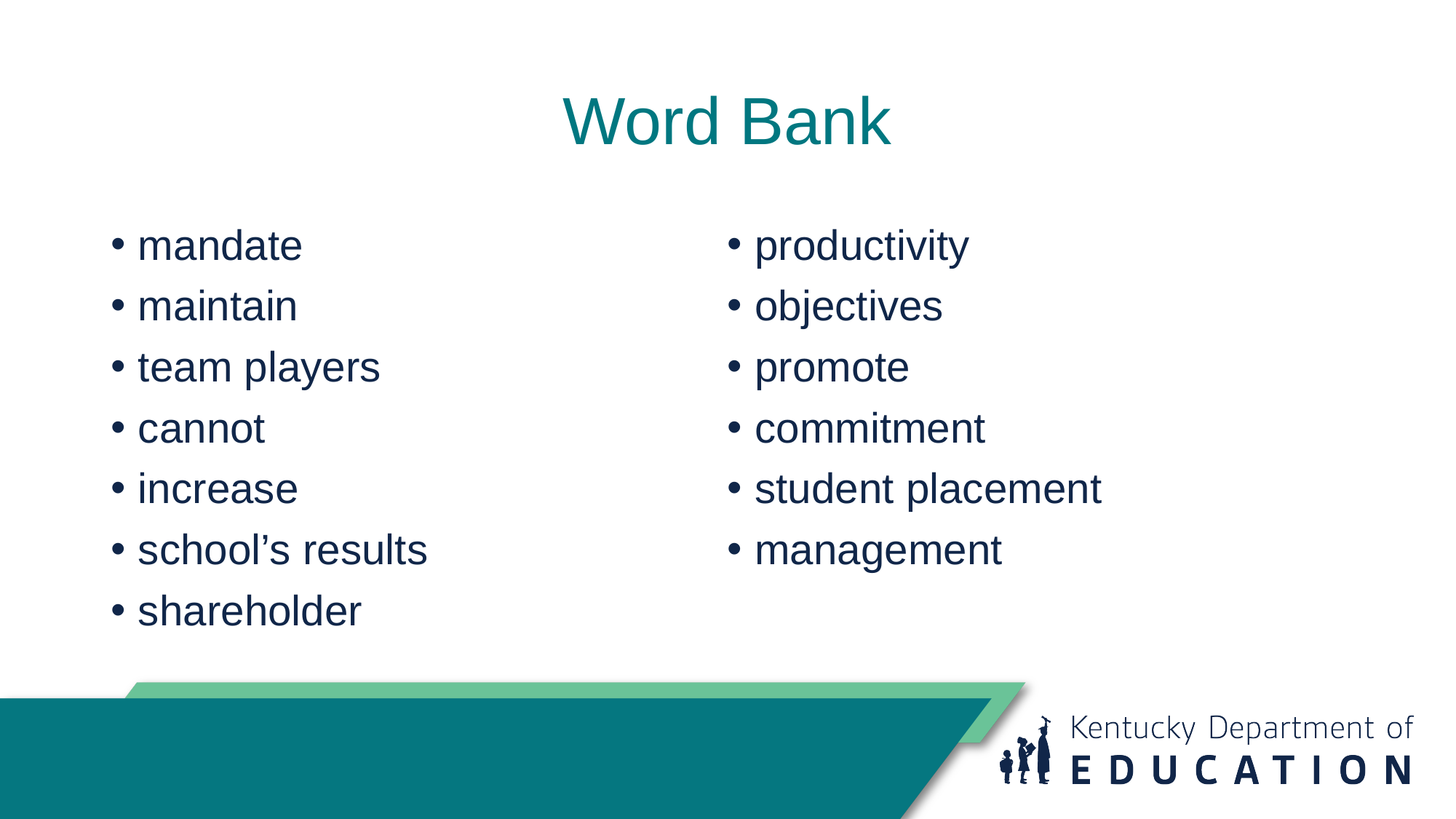

# Word Bank
mandate
maintain
team players
cannot
increase
school’s results
shareholder
productivity
objectives
promote
commitment
student placement
management